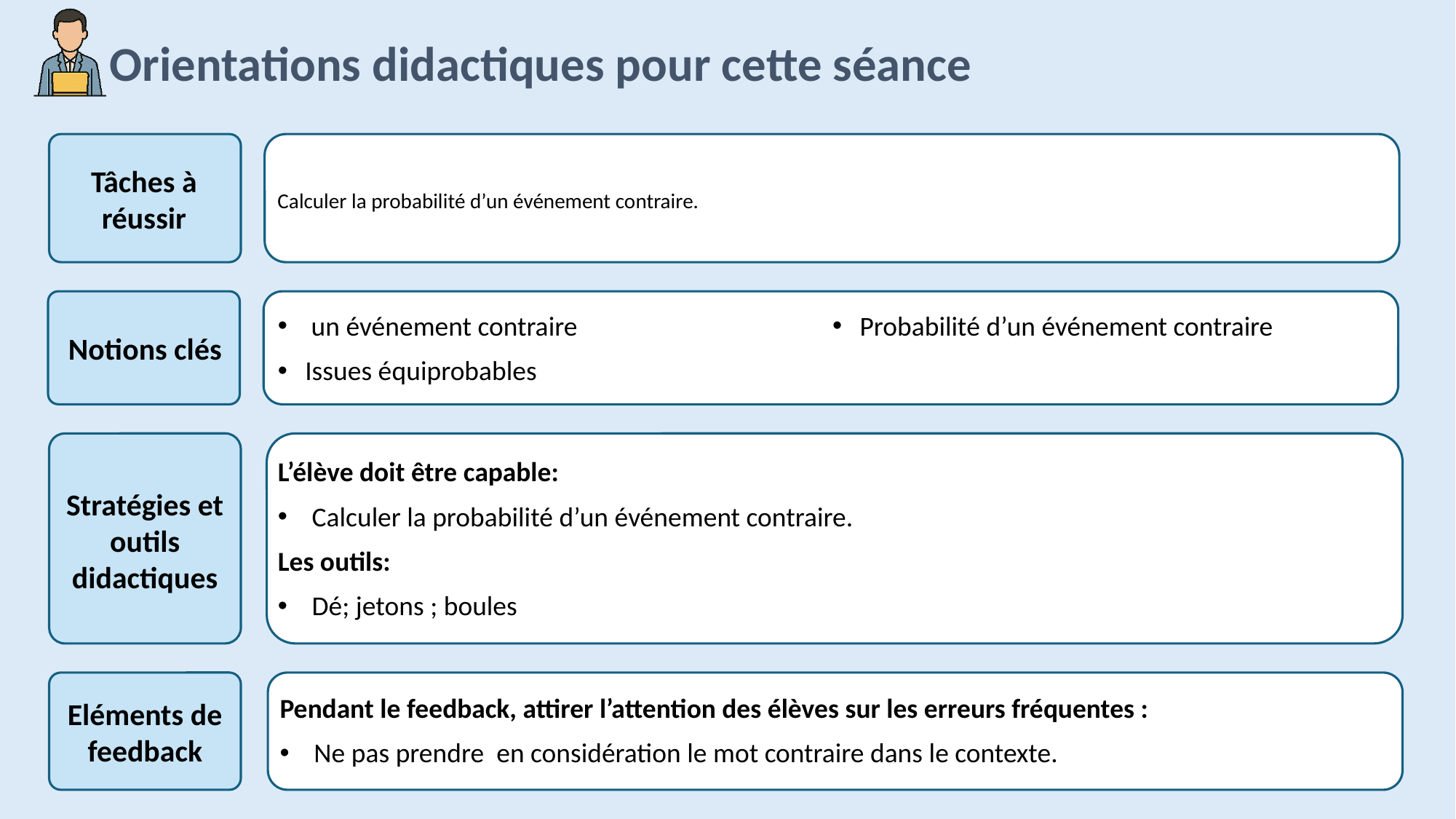

Calculer la probabilité d’un événement contraire.
 un événement contraire
Issues équiprobables
Probabilité d’un événement contraire
L’élève doit être capable:
Calculer la probabilité d’un événement contraire.
Les outils:
Dé; jetons ; boules
Pendant le feedback, attirer l’attention des élèves sur les erreurs fréquentes :
Ne pas prendre  en considération le mot contraire dans le contexte.